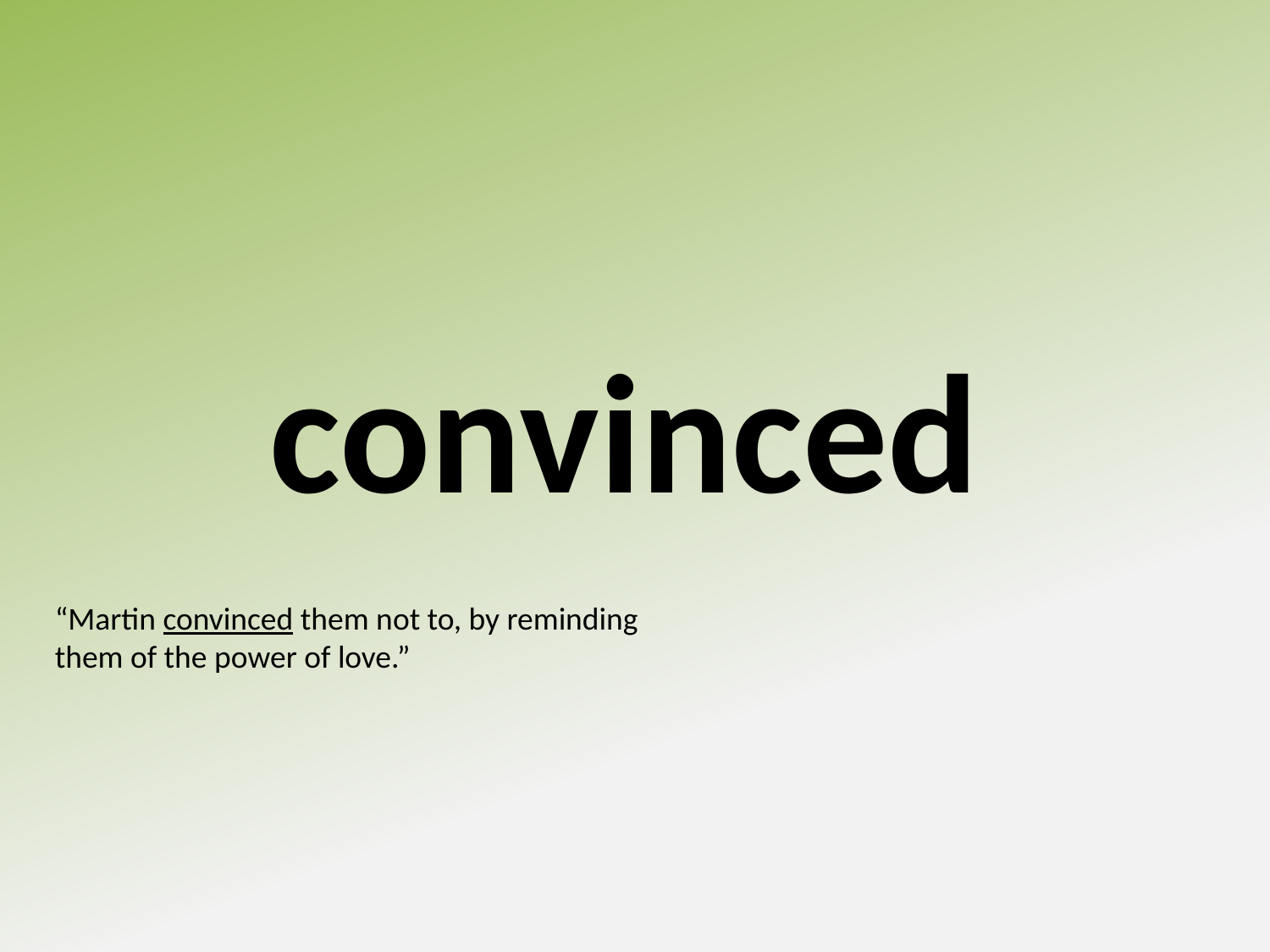

convinced

“Martin convinced them not to, by reminding them of the power of love.”